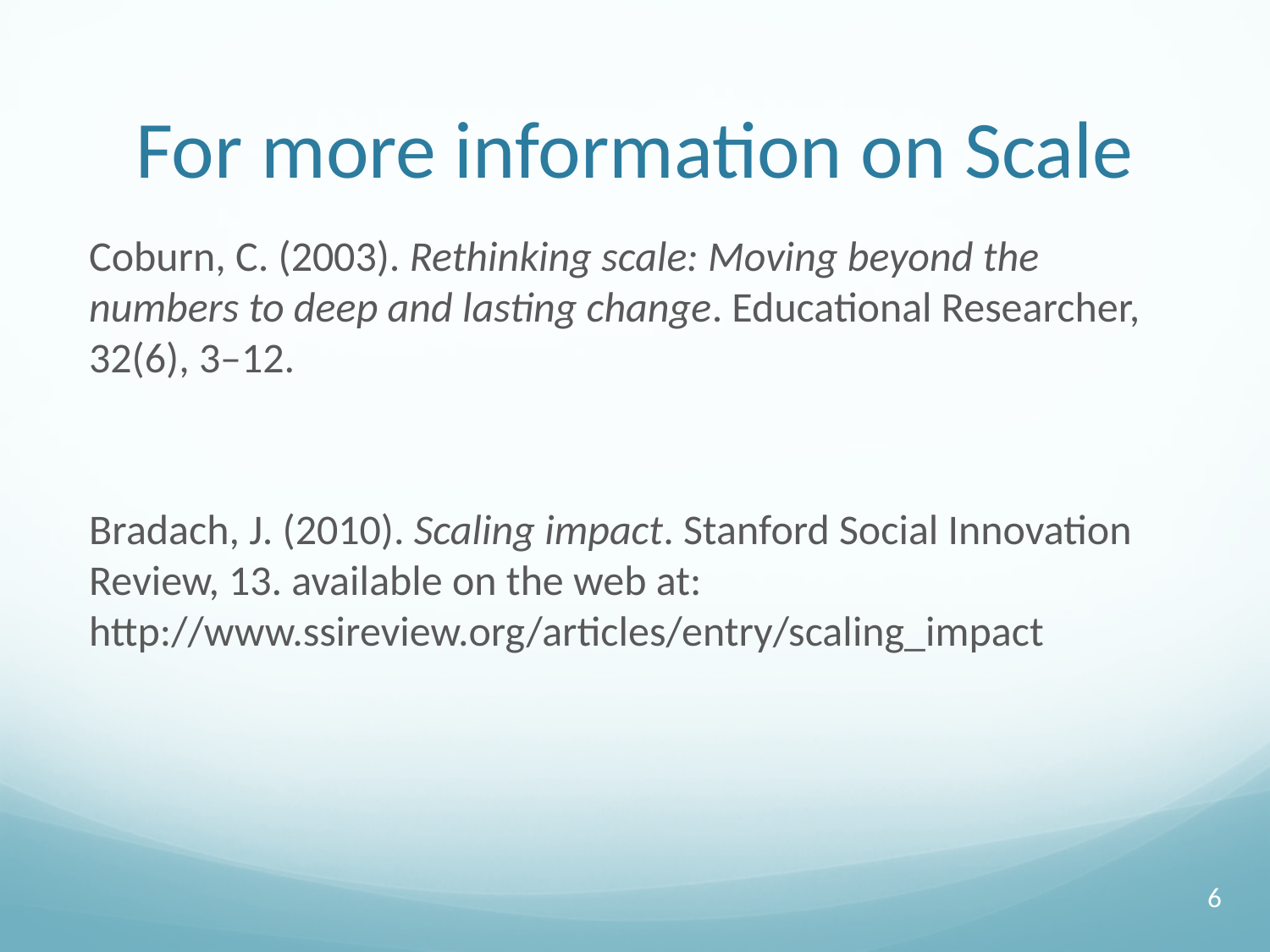

# For more information on Scale
Coburn, C. (2003). Rethinking scale: Moving beyond the numbers to deep and lasting change. Educational Researcher, 32(6), 3–12.

Bradach, J. (2010). Scaling impact. Stanford Social Innovation Review, 13. available on the web at: http://www.ssireview.org/articles/entry/scaling_impact
6